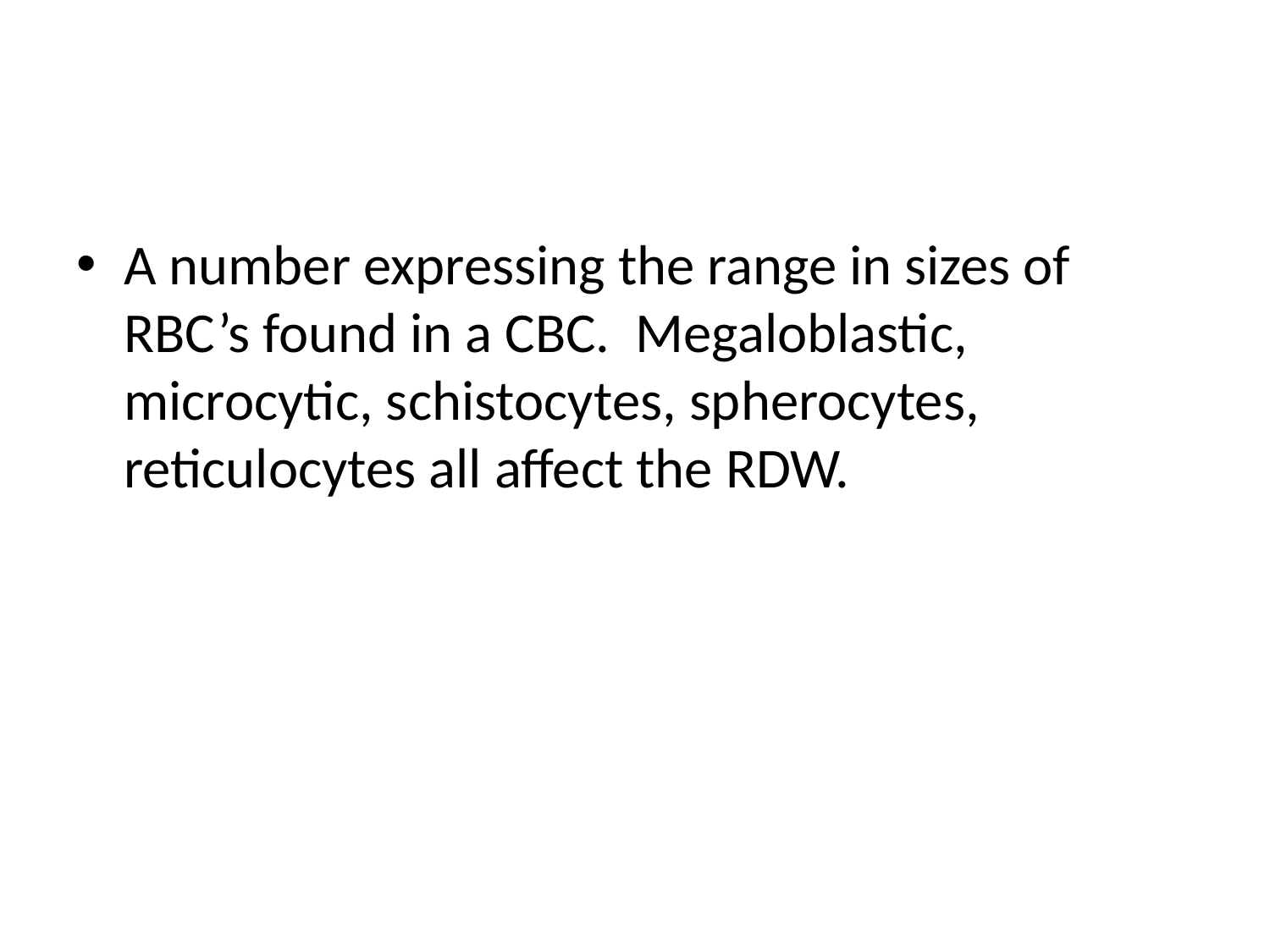

#
A number expressing the range in sizes of RBC’s found in a CBC.  Megaloblastic, microcytic, schistocytes, spherocytes, reticulocytes all affect the RDW.